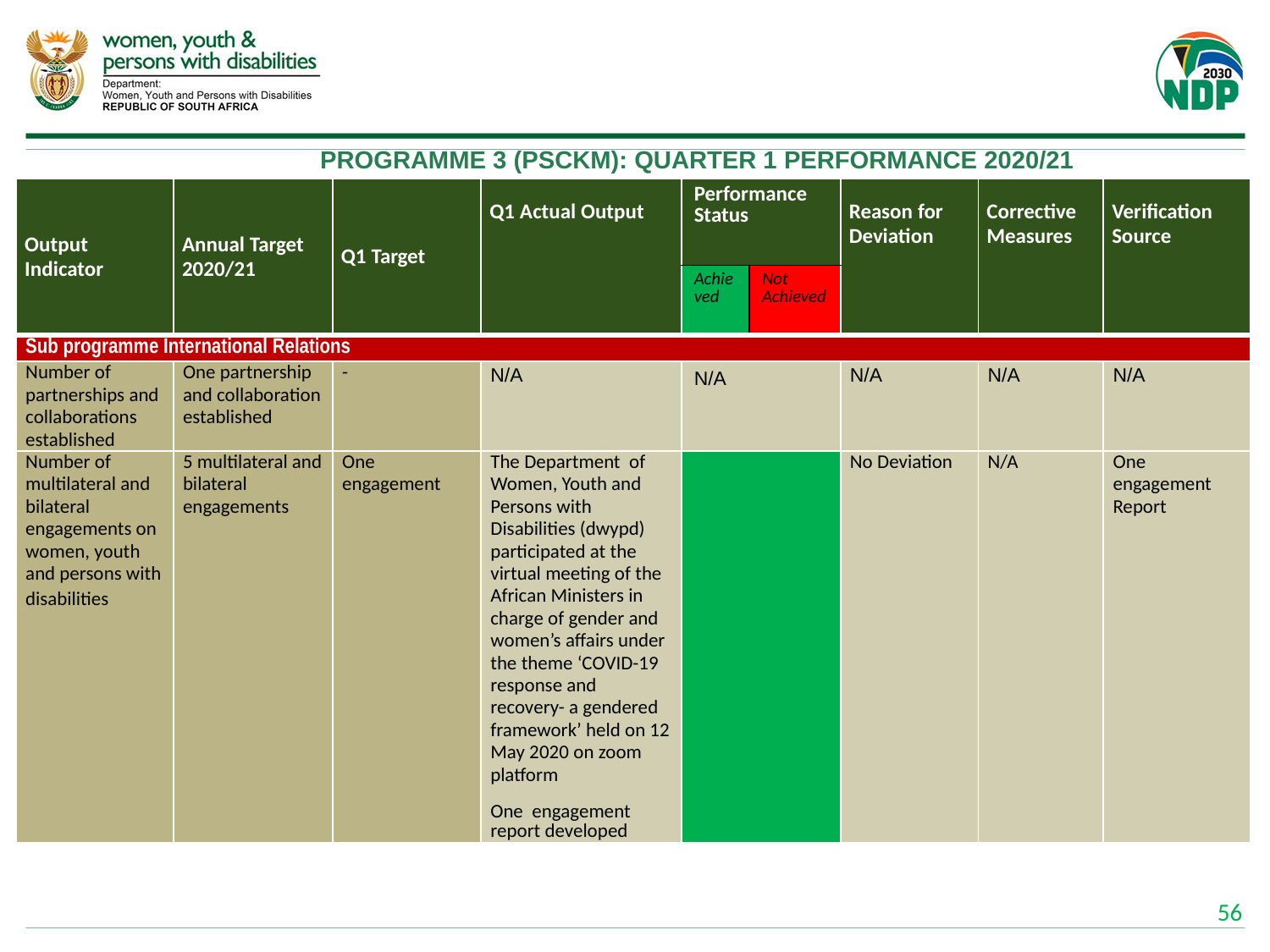

# PROGRAMME 3 (PSCKM): QUARTER 1 PERFORMANCE 2020/21
| Output Indicator | Annual Target 2020/21 | Q1 Target | Q1 Actual Output | Performance Status |  | Reason for Deviation | Corrective Measures | Verification Source |
| --- | --- | --- | --- | --- | --- | --- | --- | --- |
|  |  |  |  | Achieved | Not Achieved |  |  |  |
| Sub programme International Relations |  |  |  |  |  |  |  |  |
| Number of partnerships and collaborations established | One partnership and collaboration established | - | N/A | N/A |  | N/A | N/A | N/A |
| Number of multilateral and bilateral engagements on women, youth and persons with disabilities | 5 multilateral and bilateral engagements | One engagement | The Department of Women, Youth and Persons with Disabilities (dwypd) participated at the virtual meeting of the African Ministers in charge of gender and women’s affairs under the theme ‘COVID-19 response and recovery- a gendered framework’ held on 12 May 2020 on zoom platform One engagement report developed |  |  | No Deviation | N/A | One engagement Report |